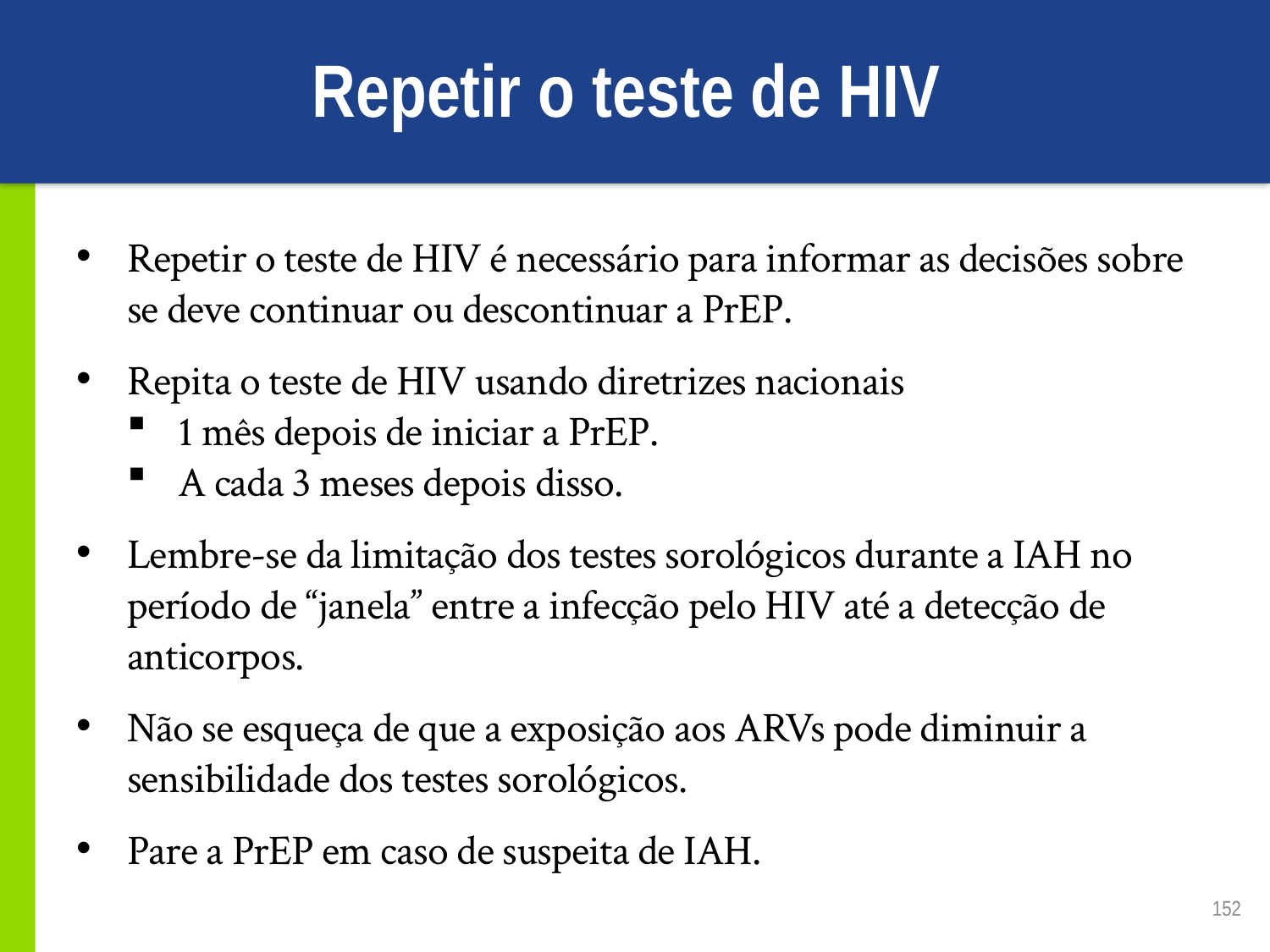

# Repetir o teste de HIV
Repetir o teste de HIV é necessário para informar as decisões sobre se deve continuar ou descontinuar a PrEP.
Repita o teste de HIV usando diretrizes nacionais
1 mês depois de iniciar a PrEP.
A cada 3 meses depois disso.
Lembre-se da limitação dos testes sorológicos durante a IAH no período de “janela” entre a infecção pelo HIV até a detecção de anticorpos.
Não se esqueça de que a exposição aos ARVs pode diminuir a sensibilidade dos testes sorológicos.
Pare a PrEP em caso de suspeita de IAH.
152